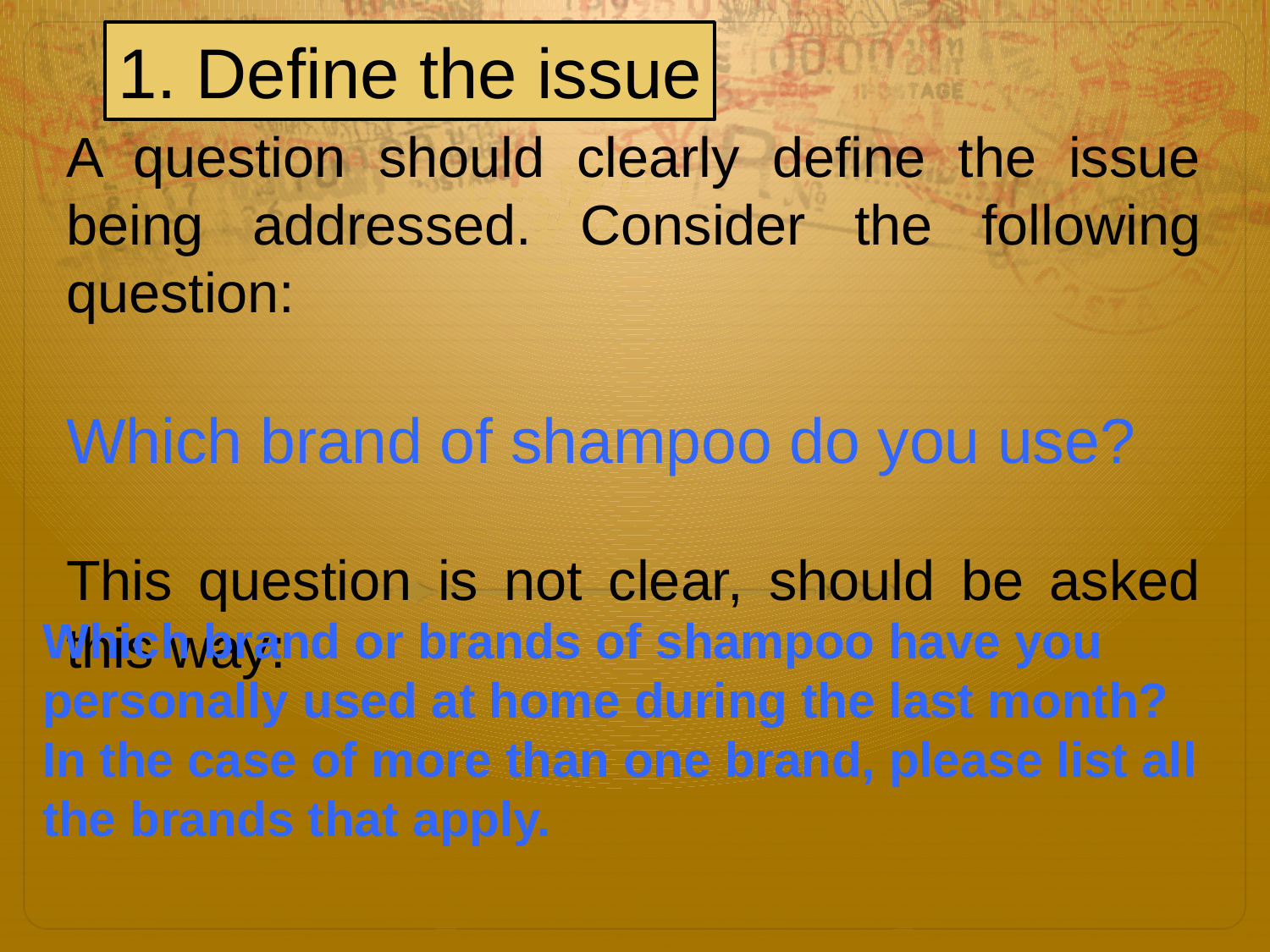

1. Define the issue
A question should clearly define the issue being addressed. Consider the following question:

Which brand of shampoo do you use?

This question is not clear, should be asked this way:
Which brand or brands of shampoo have you personally used at home during the last month? In the case of more than one brand, please list all the brands that apply.